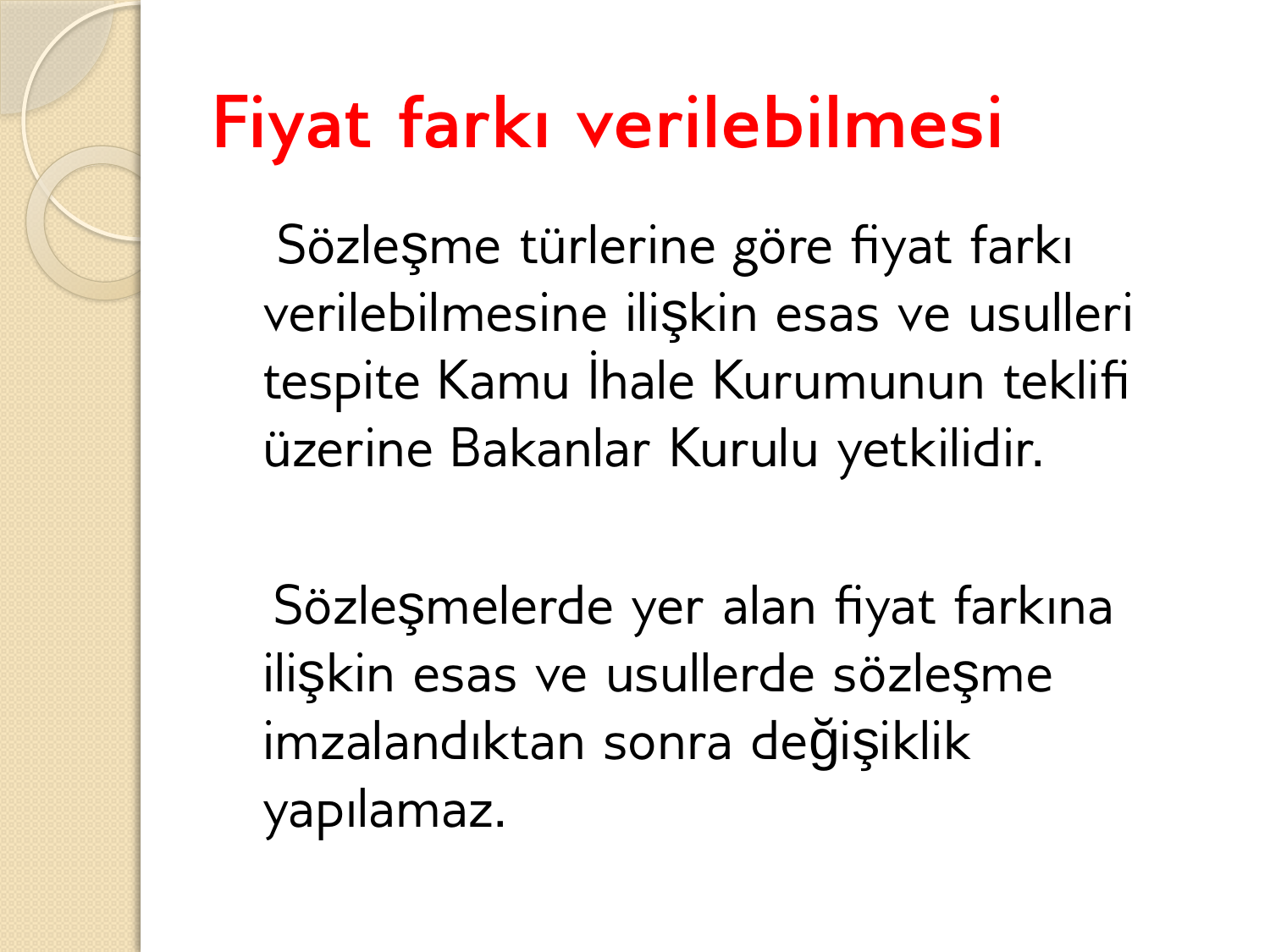

# Fiyat farkı verilebilmesi
   Sözleşme türlerine göre fiyat farkı verilebilmesine ilişkin esas ve usulleri tespite Kamu İhale Kurumunun teklifi üzerine Bakanlar Kurulu yetkilidir.

   Sözleşmelerde yer alan fiyat farkına ilişkin esas ve usullerde sözleşme imzalandıktan sonra değişiklik yapılamaz.